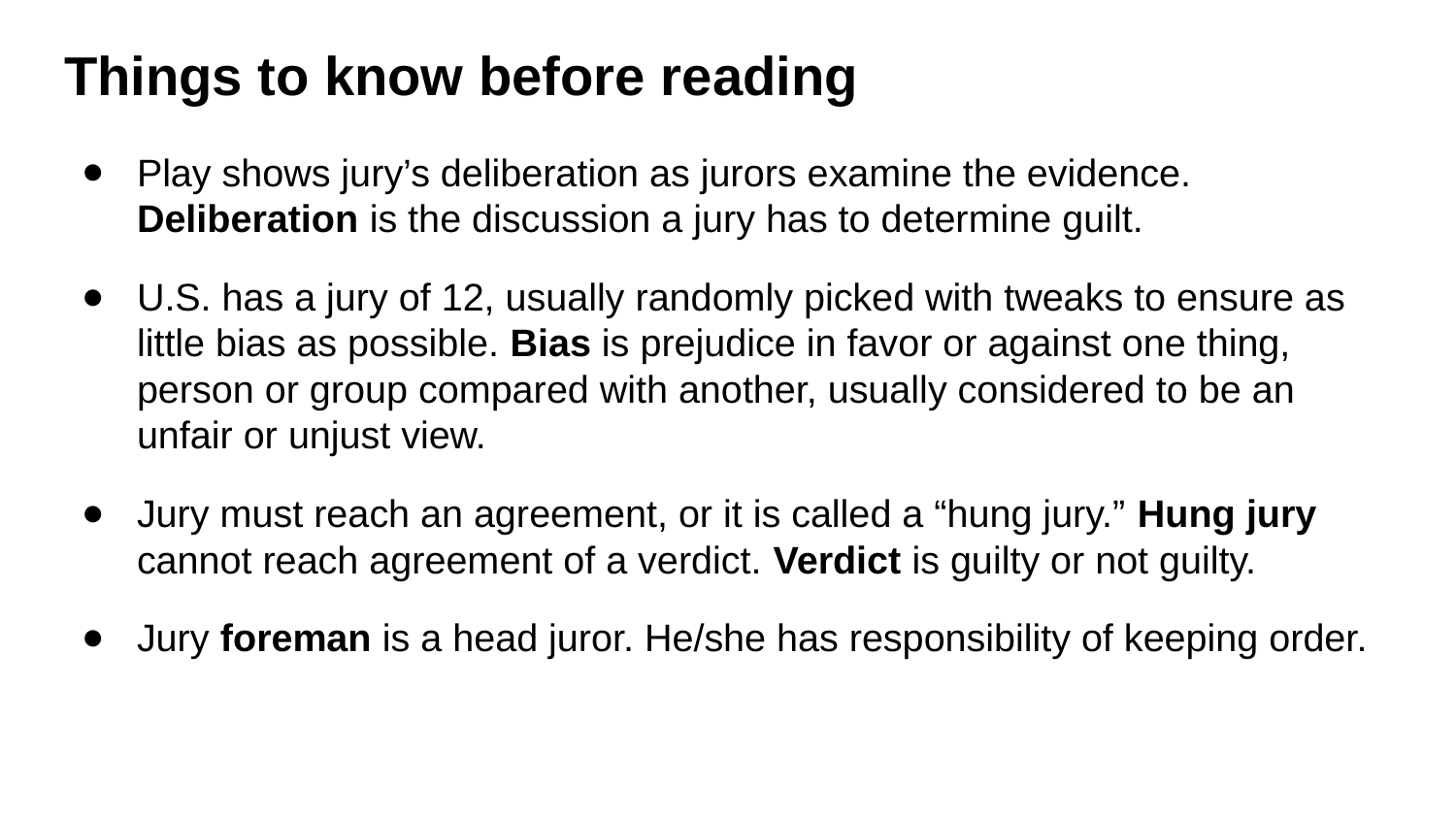

# Things to know before reading
Play shows jury’s deliberation as jurors examine the evidence.  Deliberation is the discussion a jury has to determine guilt.
U.S. has a jury of 12, usually randomly picked with tweaks to ensure as little bias as possible. Bias is prejudice in favor or against one thing, person or group compared with another, usually considered to be an unfair or unjust view.
Jury must reach an agreement, or it is called a “hung jury.” Hung jury cannot reach agreement of a verdict. Verdict is guilty or not guilty.
Jury foreman is a head juror. He/she has responsibility of keeping order.